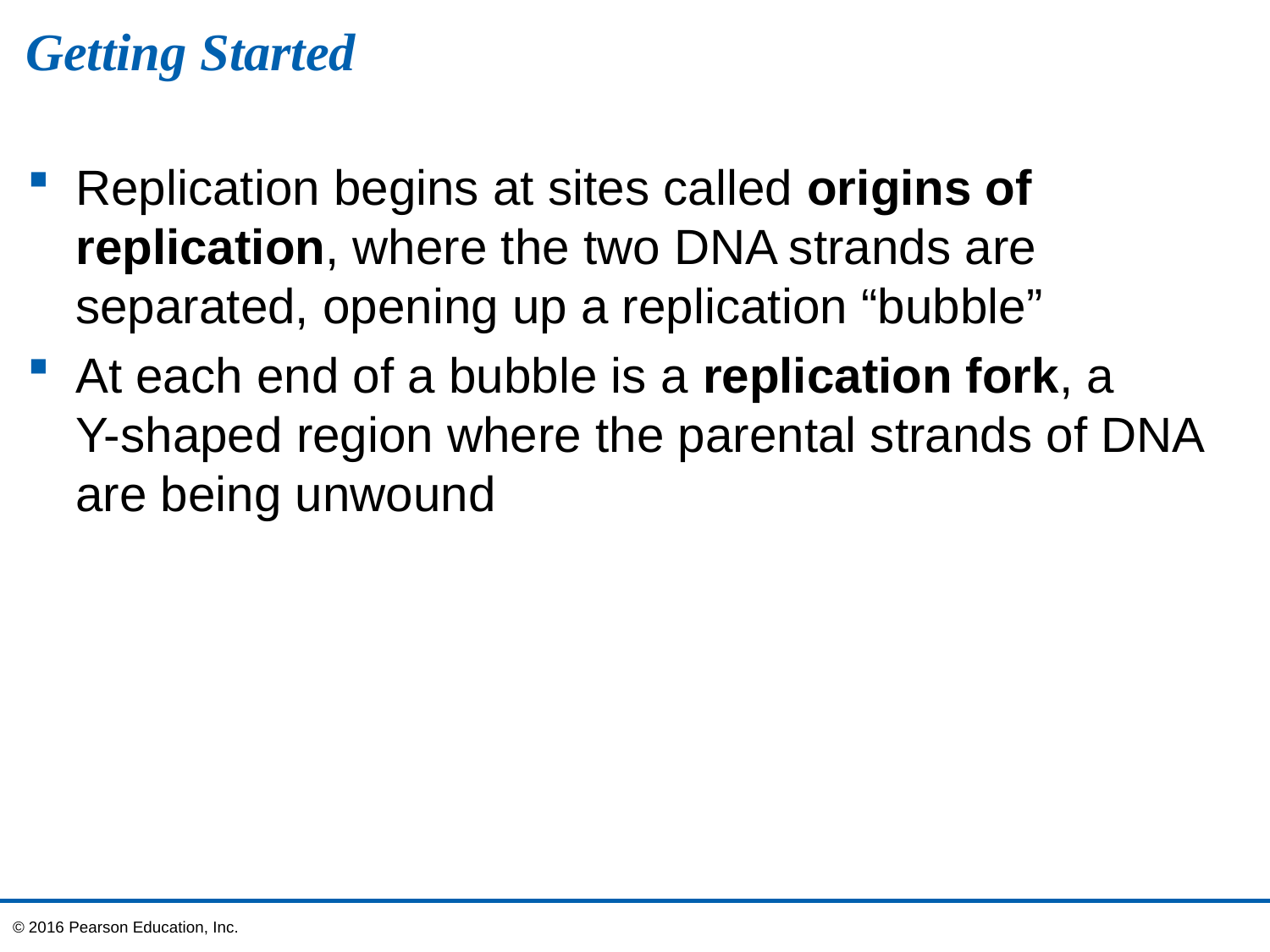

# Getting Started
Replication begins at sites called origins of replication, where the two DNA strands are separated, opening up a replication “bubble”
At each end of a bubble is a replication fork, a
Y-shaped region where the parental strands of DNA are being unwound
© 2016 Pearson Education, Inc.